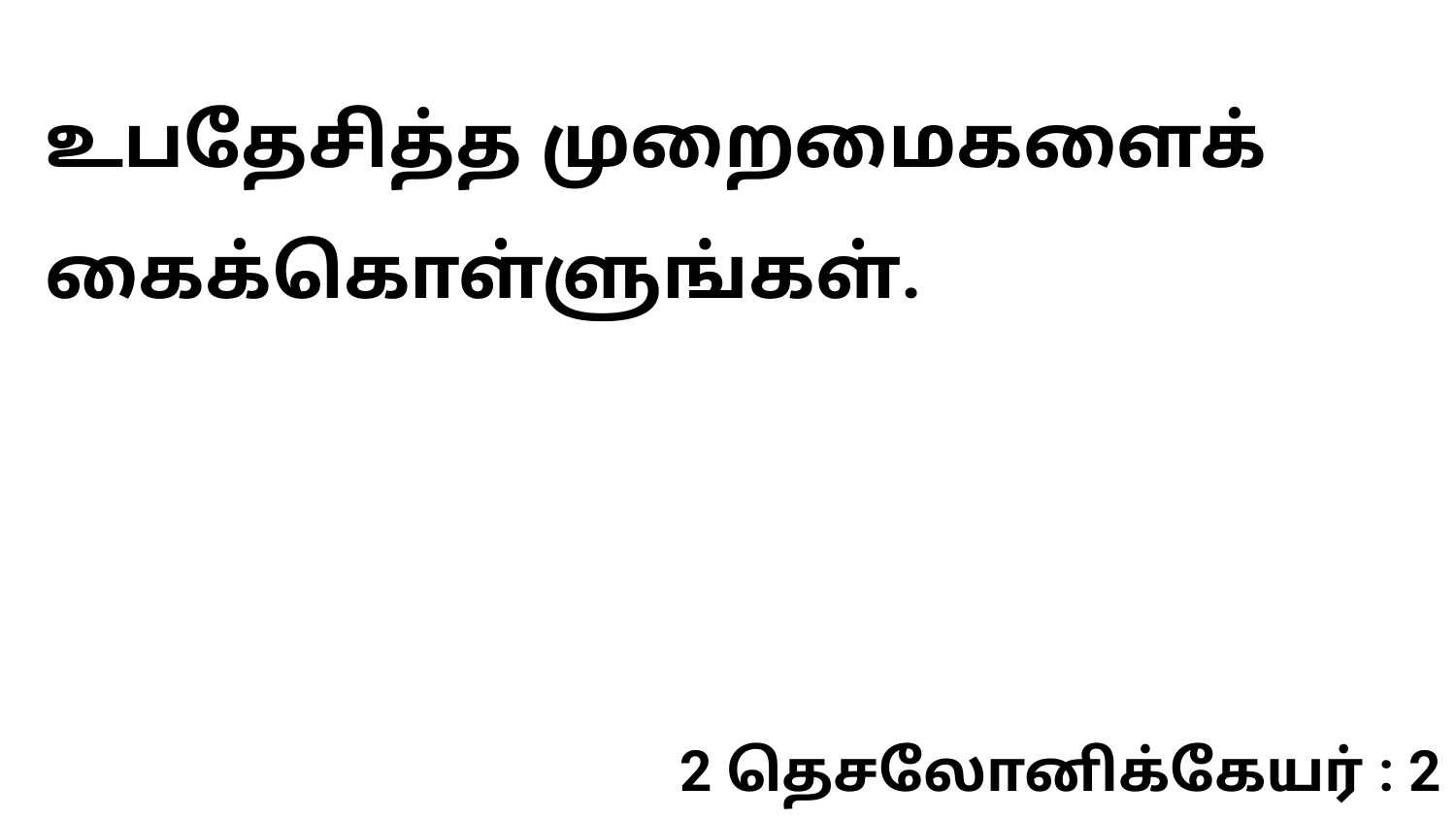

உபதேசித்த முறைமைகளைக் கைக்கொள்ளுங்கள்.
2 தெசலோனிக்கேயர் : 2